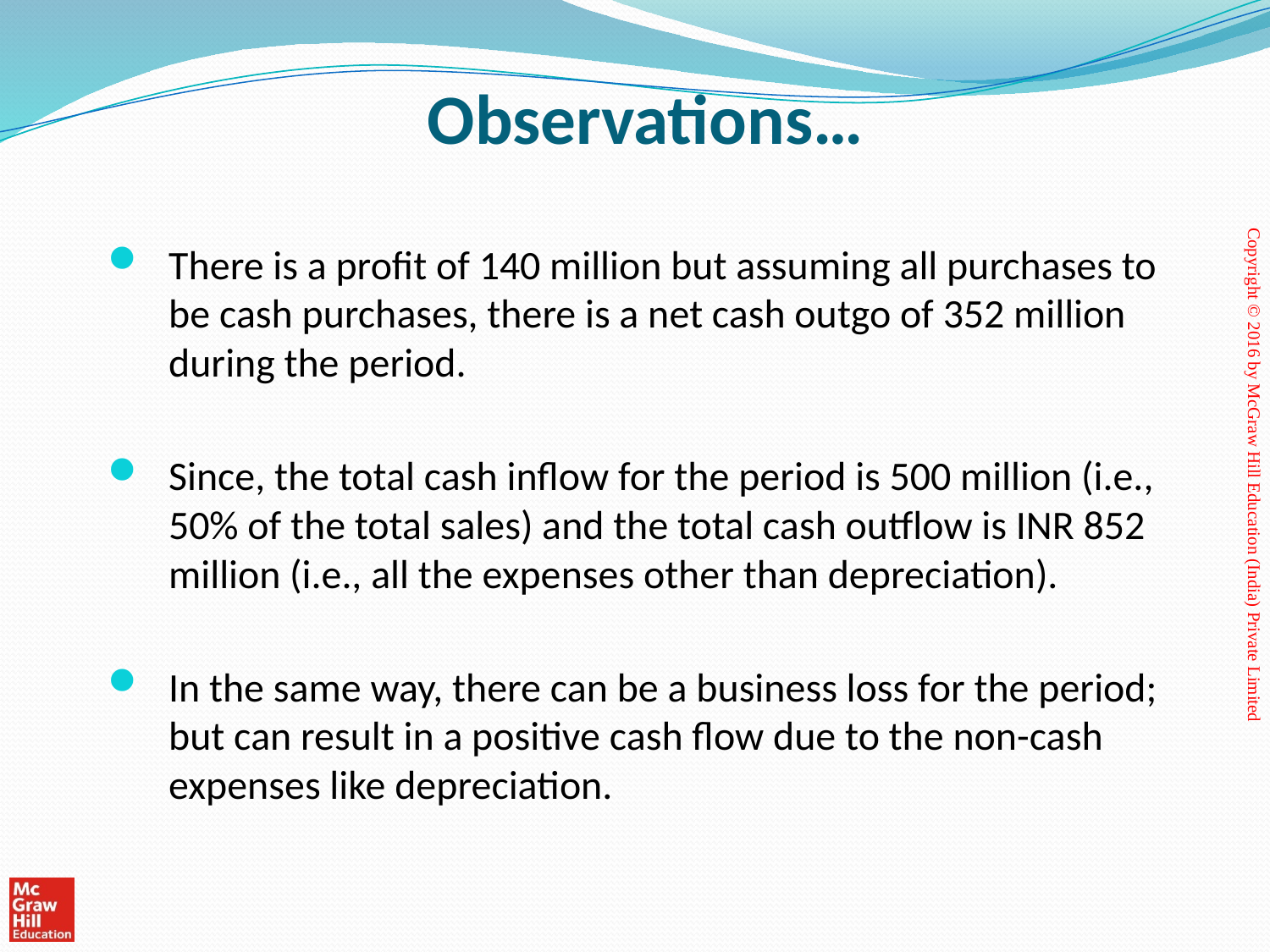

# Observations…
There is a profit of 140 million but assuming all purchases to be cash purchases, there is a net cash outgo of 352 million during the period.

Since, the total cash inflow for the period is 500 million (i.e., 50% of the total sales) and the total cash outflow is INR 852 million (i.e., all the expenses other than depreciation).

In the same way, there can be a business loss for the period; but can result in a positive cash flow due to the non-cash expenses like depreciation.